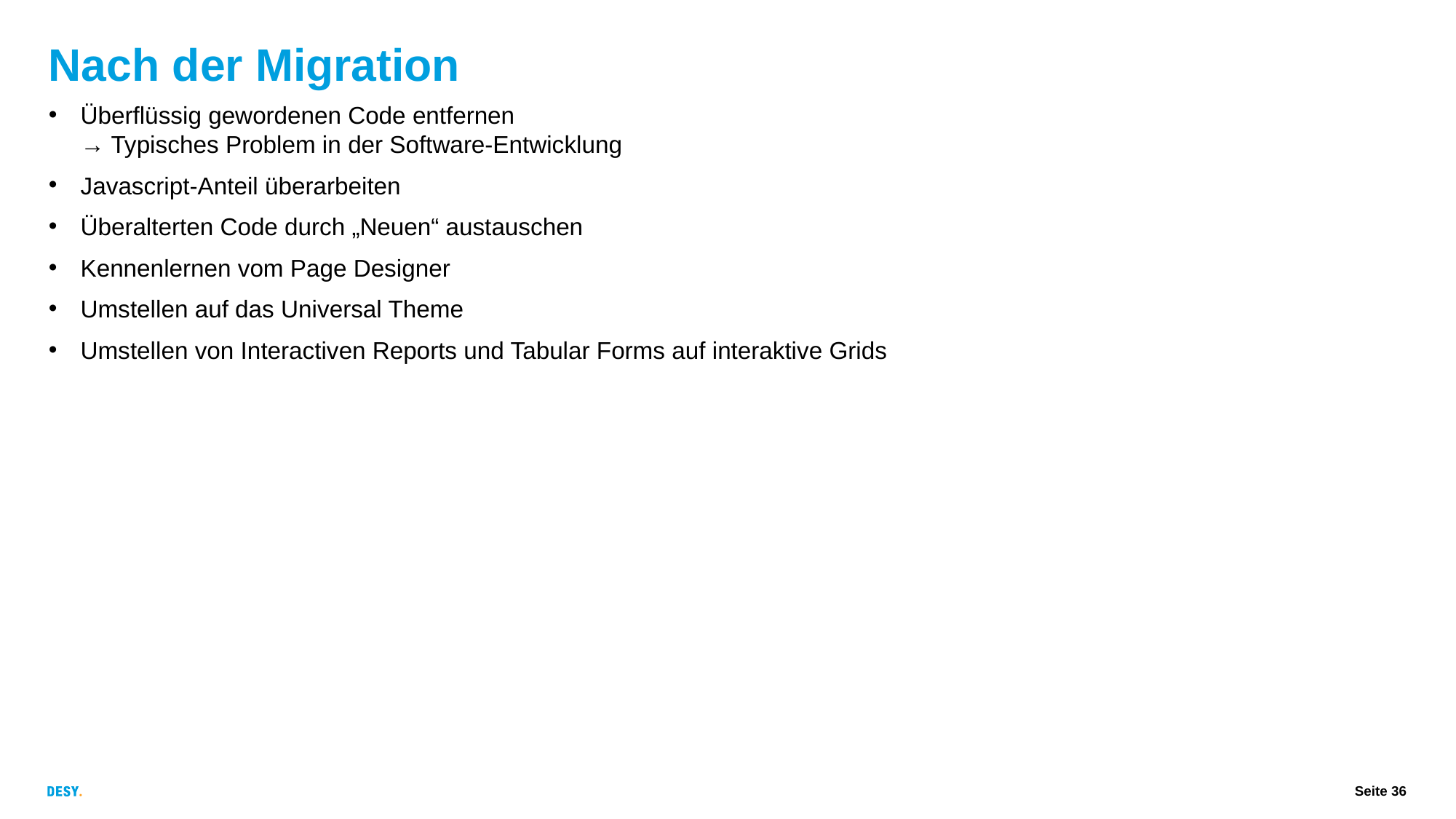

# Nach der Migration
Überflüssig gewordenen Code entfernen
→ Typisches Problem in der Software-Entwicklung
Javascript-Anteil überarbeiten
Überalterten Code durch „Neuen“ austauschen
Kennenlernen vom Page Designer
Umstellen auf das Universal Theme
Umstellen von Interactiven Reports und Tabular Forms auf interaktive Grids